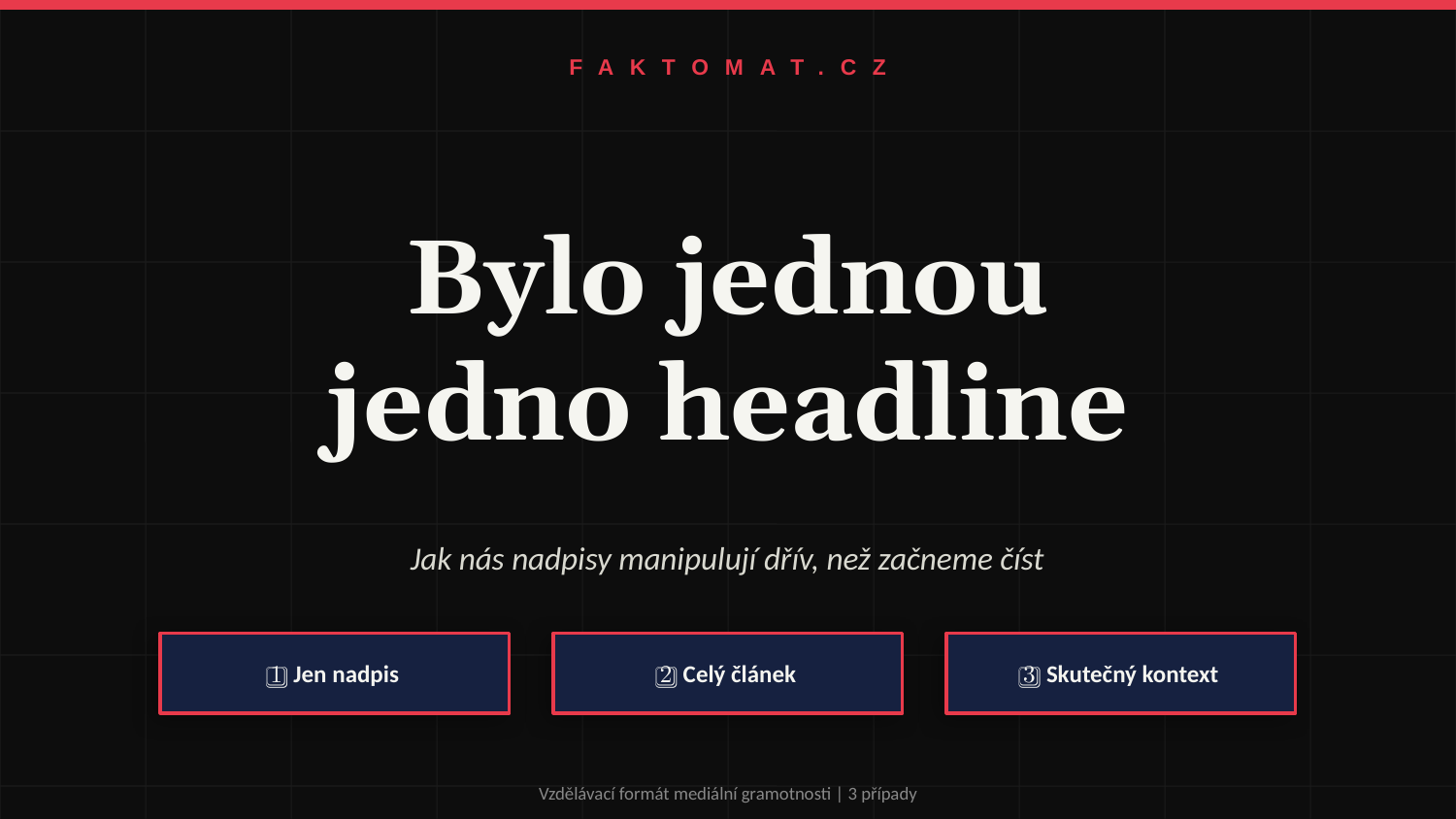

FAKTOMAT.CZ

Bylo jednou
jedno headline

Jak nás nadpisy manipulují dřív, než začneme číst

1️⃣  Jen nadpis

2️⃣  Celý článek

3️⃣  Skutečný kontext

Vzdělávací formát mediální gramotnosti | 3 případy